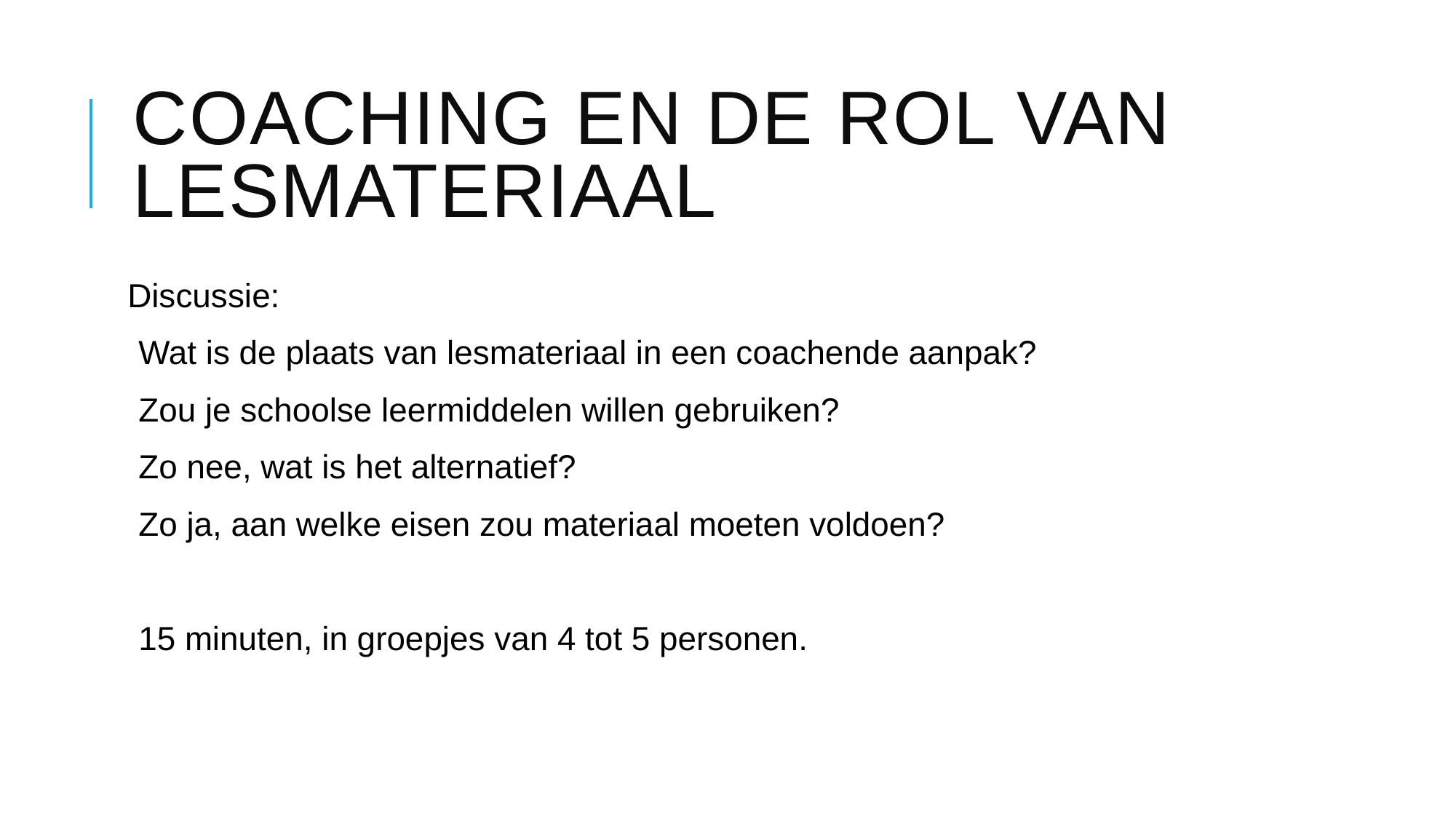

# Coaching en de rol van lesmateriaal
Discussie:
Wat is de plaats van lesmateriaal in een coachende aanpak?
Zou je schoolse leermiddelen willen gebruiken?
Zo nee, wat is het alternatief?
Zo ja, aan welke eisen zou materiaal moeten voldoen?

15 minuten, in groepjes van 4 tot 5 personen.